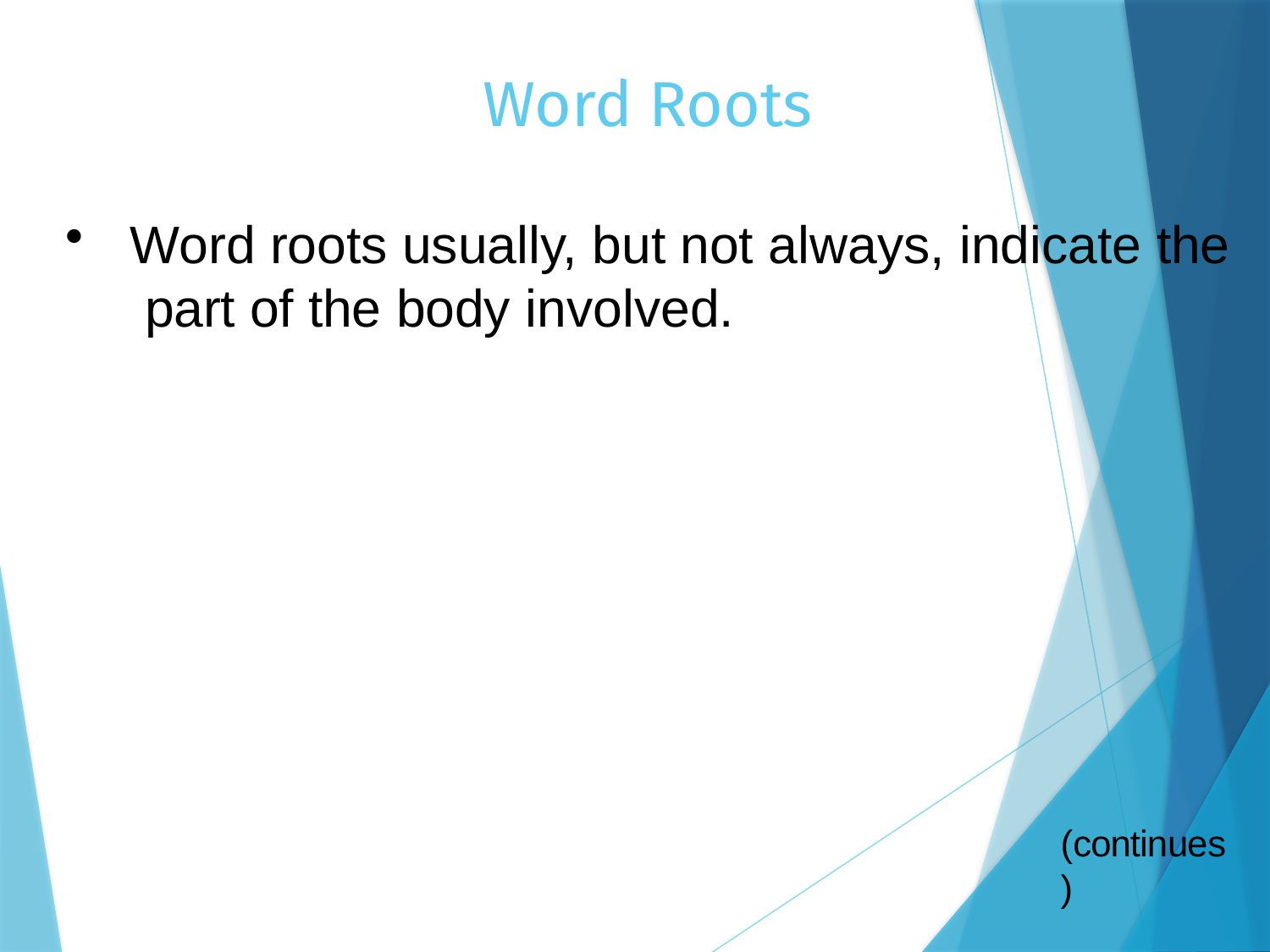

# Word Roots
Word roots usually, but not always, indicate the  part of the body involved.
(continues)